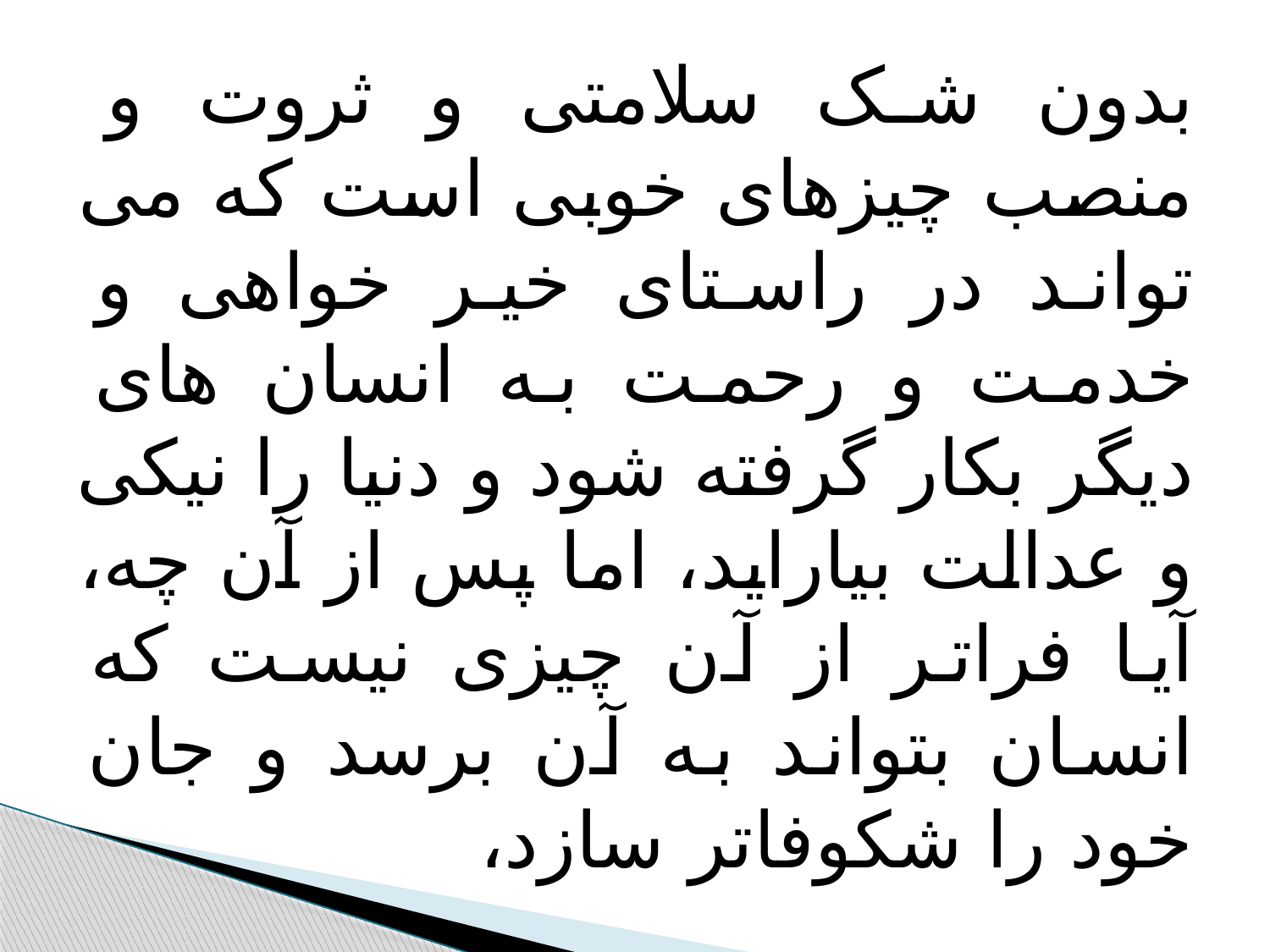

#
بدون شک سلامتی و ثروت و منصب چیزهای خوبی است که می تواند در راستای خیر خواهی و خدمت و رحمت به انسان های دیگر بکار گرفته شود و دنیا را نیکی و عدالت بیاراید، اما پس از آن چه، آیا فراتر از آن چیزی نیست که انسان بتواند به آن برسد و جان خود را شکوفاتر سازد،